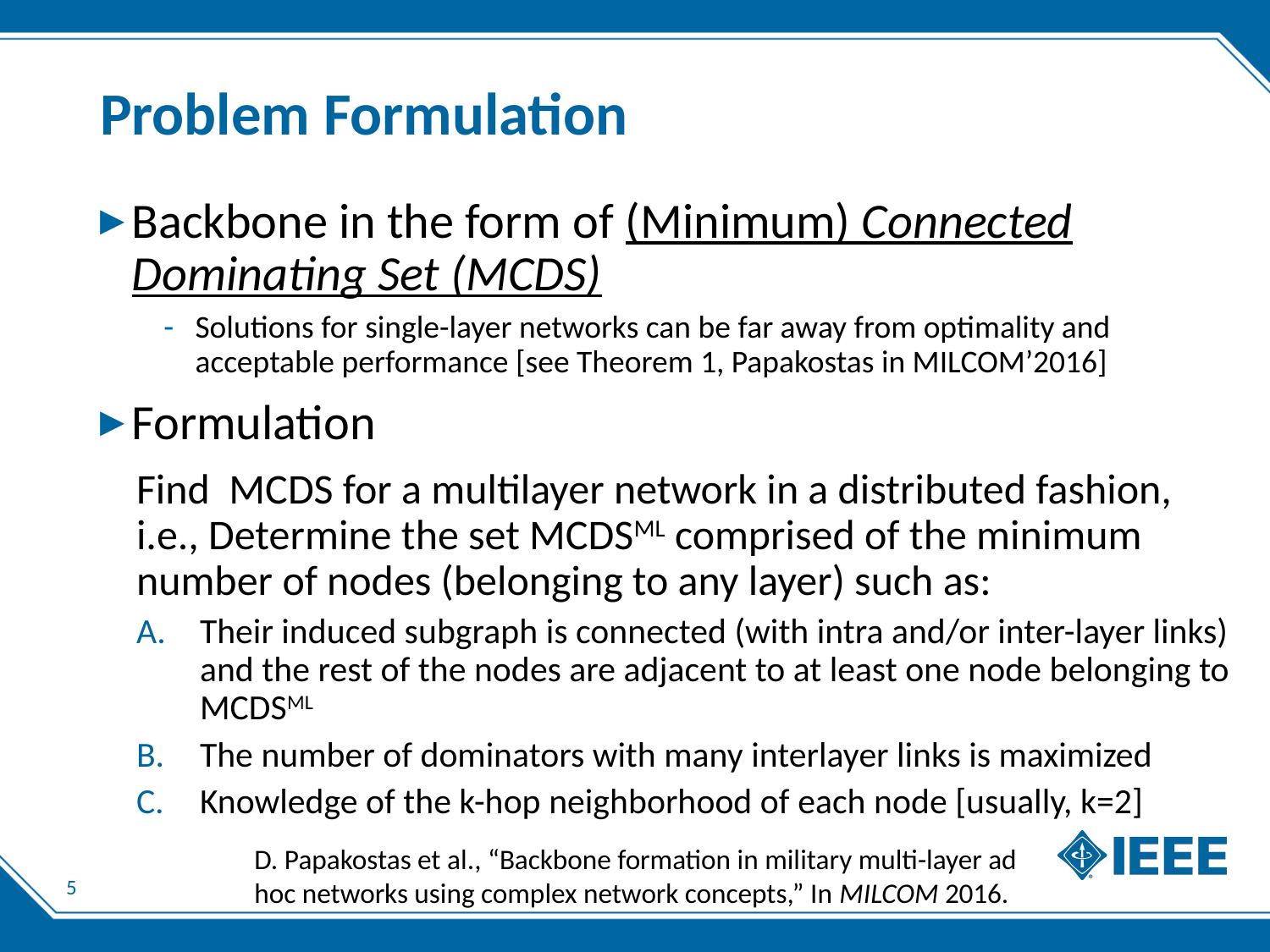

# Problem Formulation
Backbone in the form of (Minimum) Connected Dominating Set (MCDS)
Solutions for single-layer networks can be far away from optimality and acceptable performance [see Theorem 1, Papakostas in MILCOM’2016]
Formulation
Find  MCDS for a multilayer network in a distributed fashion, i.e., Determine the set MCDSML comprised of the minimum number of nodes (belonging to any layer) such as:
Their induced subgraph is connected (with intra and/or inter-layer links) and the rest of the nodes are adjacent to at least one node belonging to MCDSML
The number of dominators with many interlayer links is maximized
Knowledge of the k-hop neighborhood of each node [usually, k=2]
D. Papakostas et al., “Backbone formation in military multi-layer ad hoc networks using complex network concepts,” In MILCOM 2016.
5